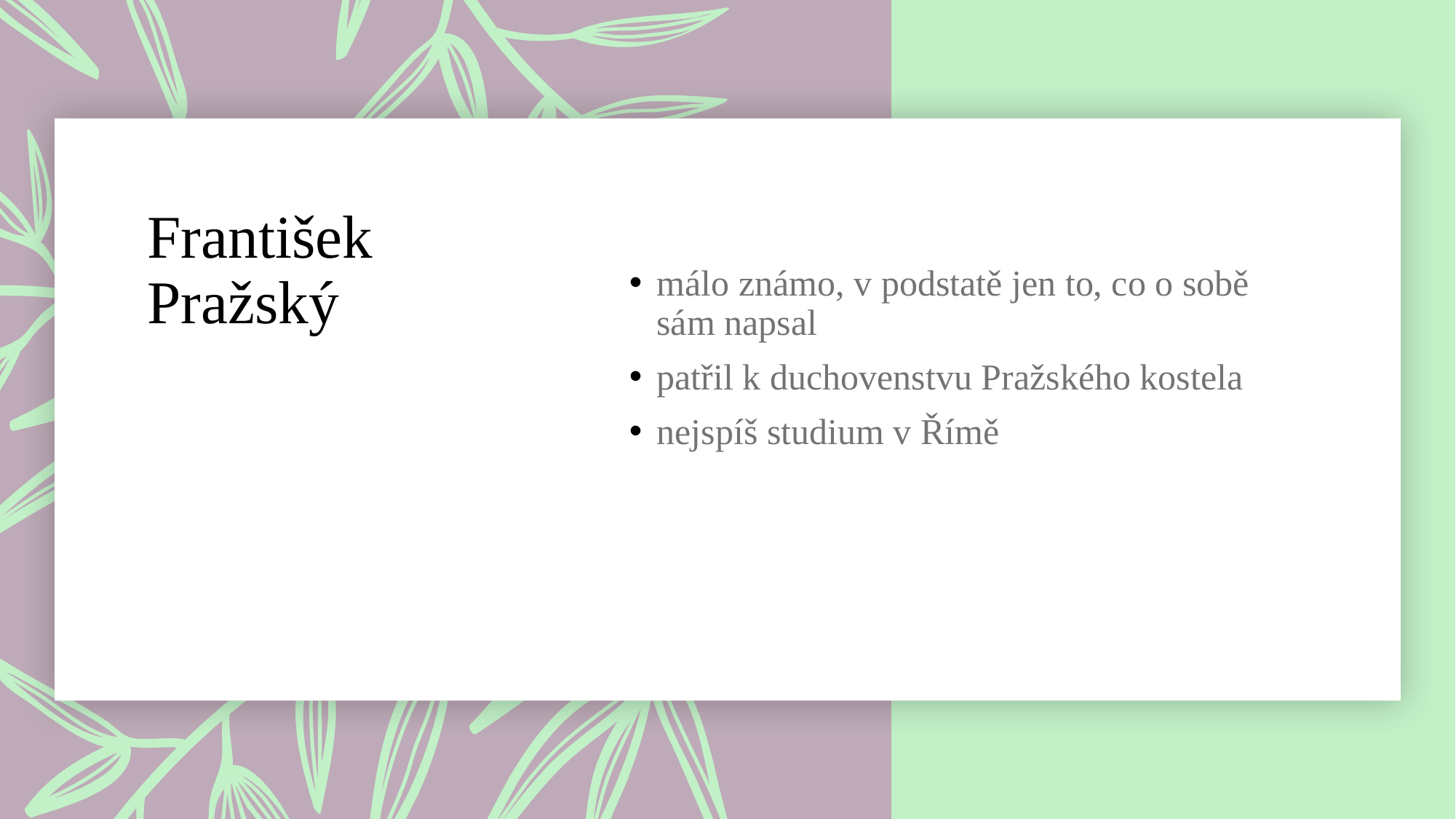

# František Pražský

málo známo, v podstatě jen to, co o sobě sám napsal
patřil k duchovenstvu Pražského kostela
nejspíš studium v Římě